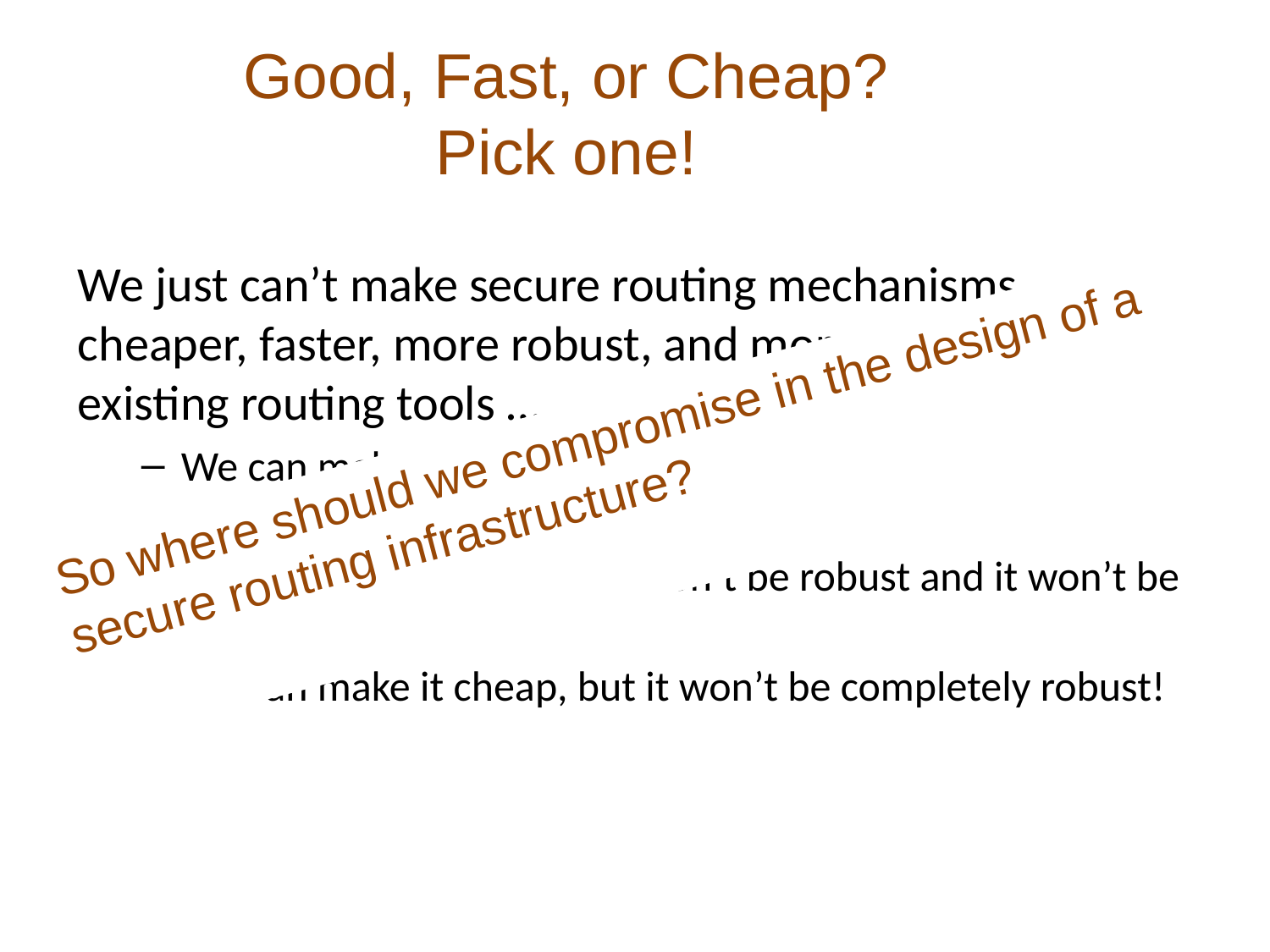

# Good, Fast, or Cheap? Pick one!
We just can’t make secure routing mechanisms cheaper, faster, more robust, and more effective than existing routing tools …
We can make it robust, but it won’t be cheap, and probably not fast!
We can make it fast, but it won’t be robust and it won’t be cheap!
We can make it cheap, but it won’t be completely robust!

So where should we compromise in the design of a secure routing infrastructure?